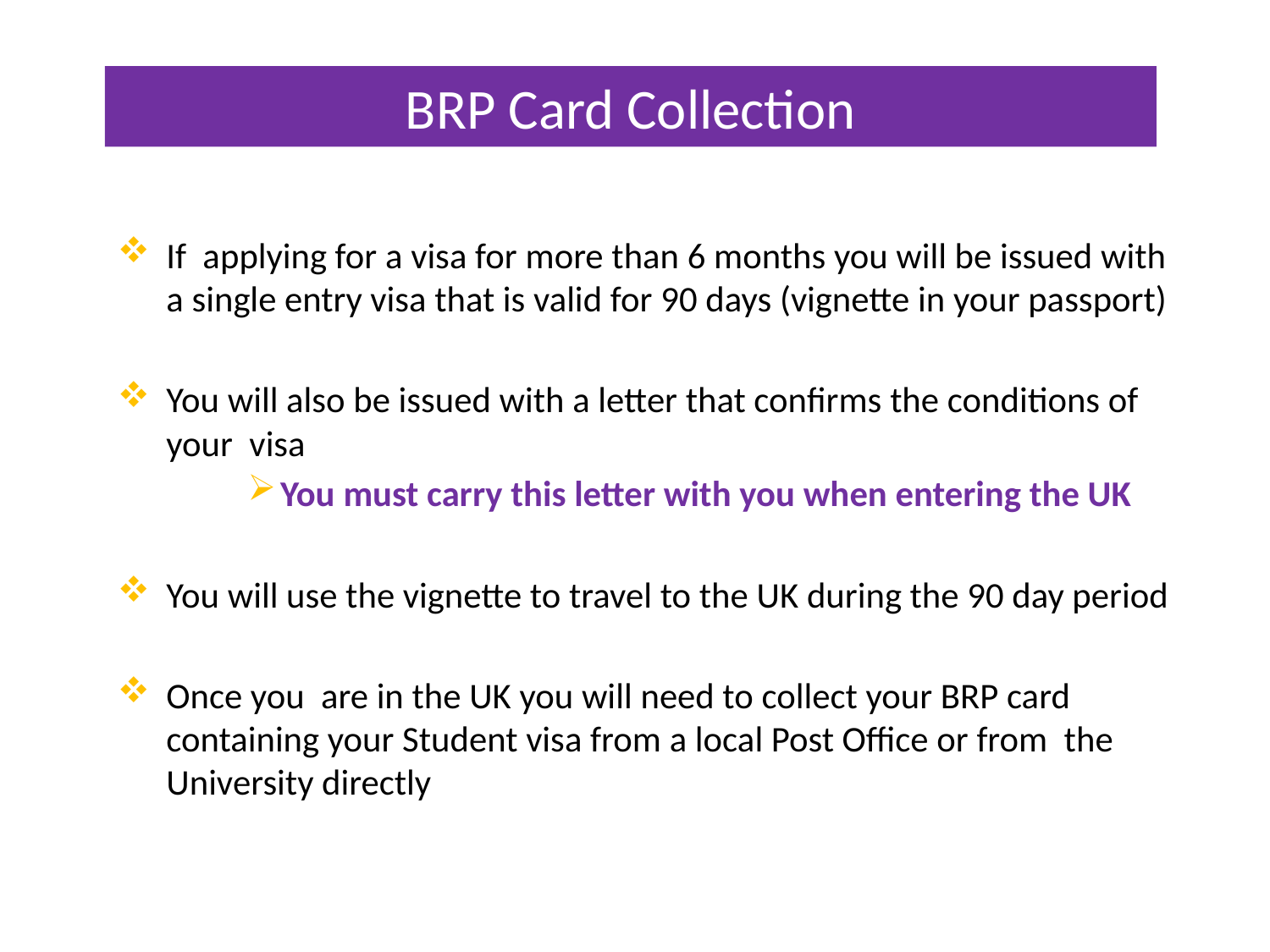

# BRP Card Collection
If  applying for a visa for more than 6 months you will be issued with a single entry visa that is valid for 90 days (vignette in your passport)

You will also be issued with a letter that confirms the conditions of your  visa
You must carry this letter with you when entering the UK

You will use the vignette to travel to the UK during the 90 day period

Once you  are in the UK you will need to collect your BRP card containing your Student visa from a local Post Office or from  the University directly